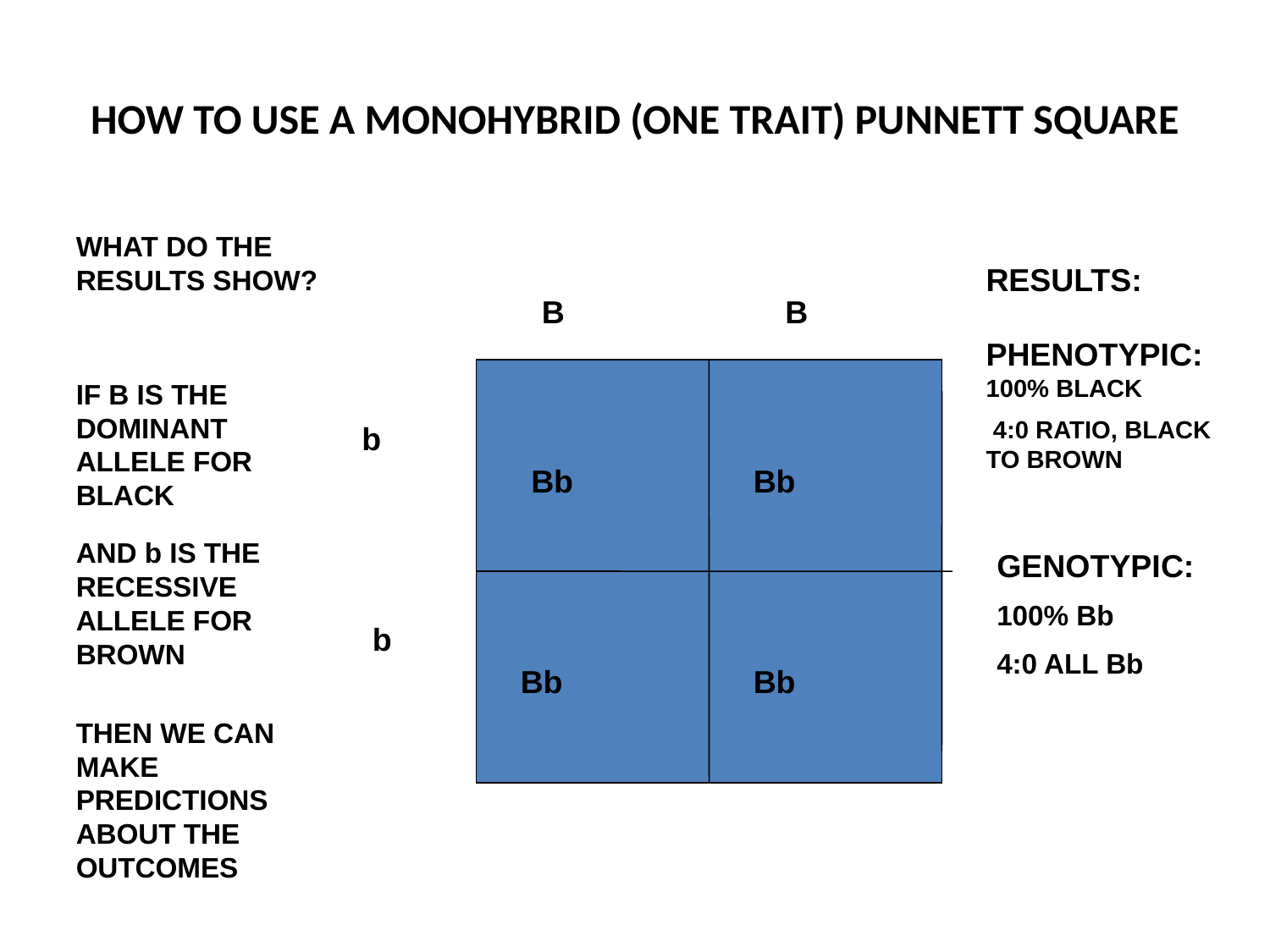

# HOW TO USE A MONOHYBRID (ONE TRAIT) PUNNETT SQUARE
WHAT DO THE RESULTS SHOW?

RESULTS:

B
B
PHENOTYPIC: 100% BLACK
 4:0 RATIO, BLACK TO BROWN

IF B IS THE DOMINANT ALLELE FOR BLACK

b
Bb
Bb
AND b IS THE RECESSIVE ALLELE FOR BROWN
GENOTYPIC:
100% Bb
4:0 ALL Bb

b
Bb
Bb
THEN WE CAN MAKE PREDICTIONS ABOUT THE OUTCOMES